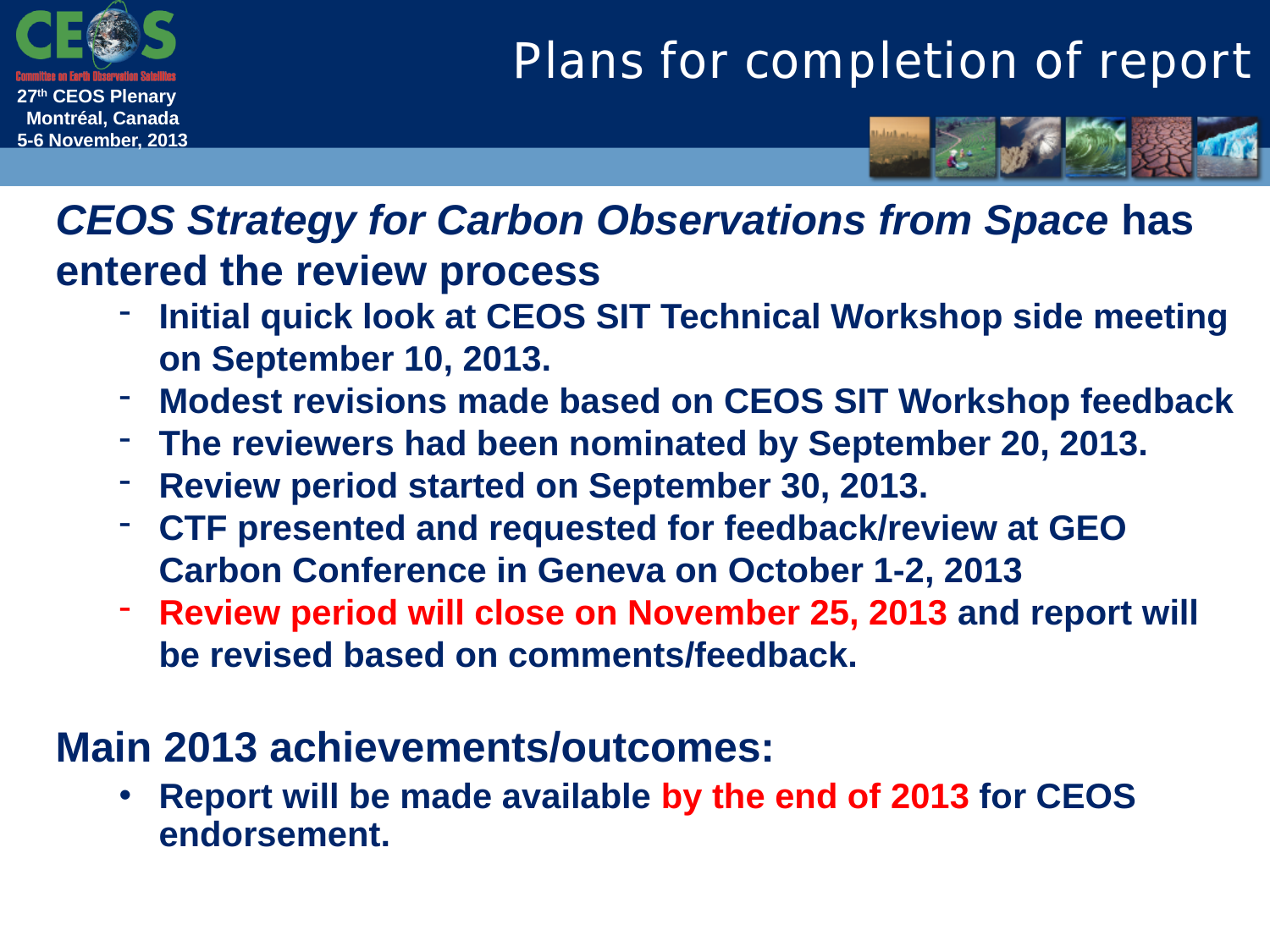

Plans for completion of report
CEOS Strategy for Carbon Observations from Space has entered the review process
Initial quick look at CEOS SIT Technical Workshop side meeting on September 10, 2013.
Modest revisions made based on CEOS SIT Workshop feedback
The reviewers had been nominated by September 20, 2013.
Review period started on September 30, 2013.
CTF presented and requested for feedback/review at GEO Carbon Conference in Geneva on October 1-2, 2013
Review period will close on November 25, 2013 and report will be revised based on comments/feedback.

Main 2013 achievements/outcomes:
Report will be made available by the end of 2013 for CEOS endorsement.